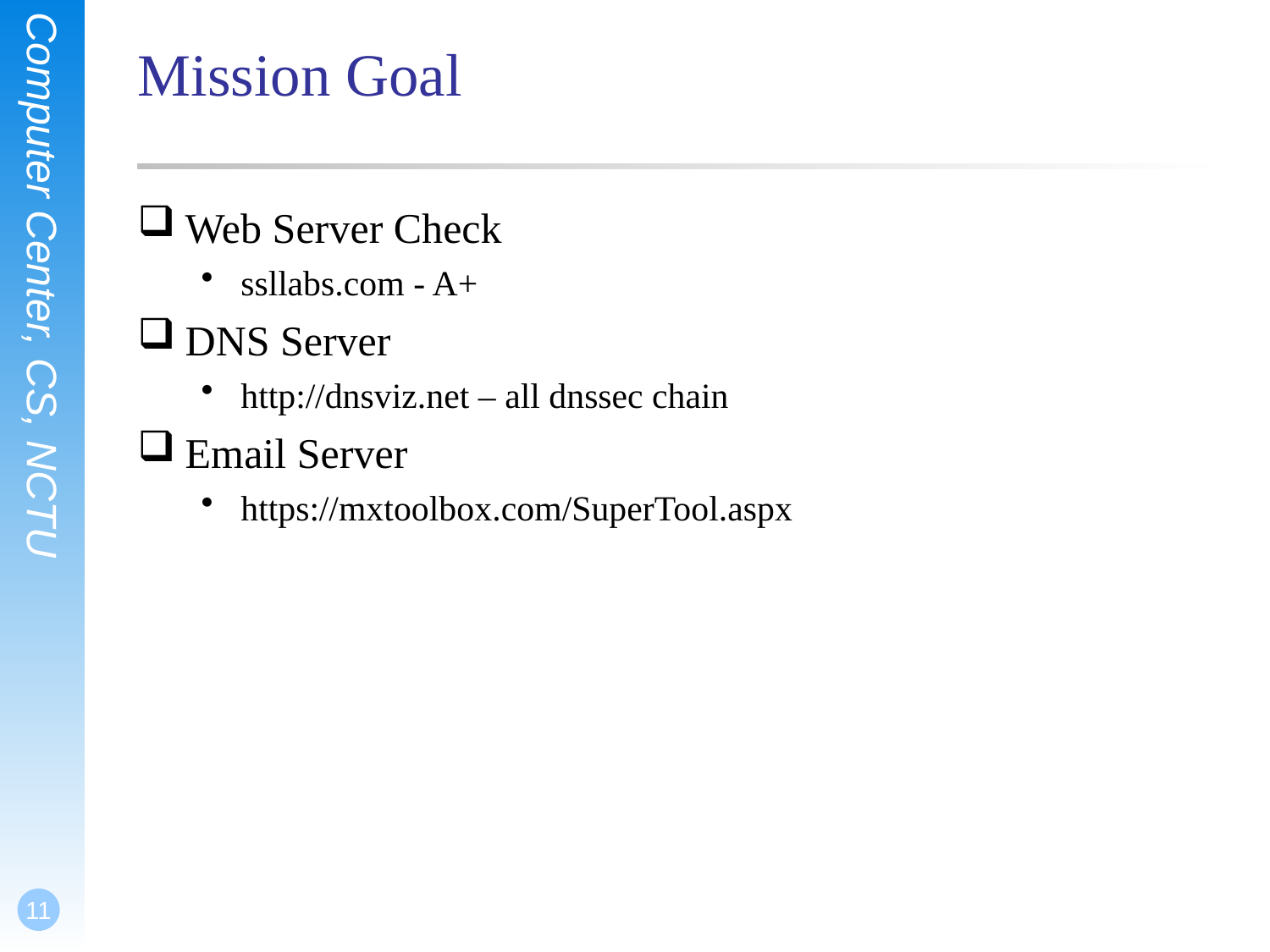

# Mission Goal
Web Server Check
ssllabs.com - A+
DNS Server
http://dnsviz.net – all dnssec chain
Email Server
https://mxtoolbox.com/SuperTool.aspx